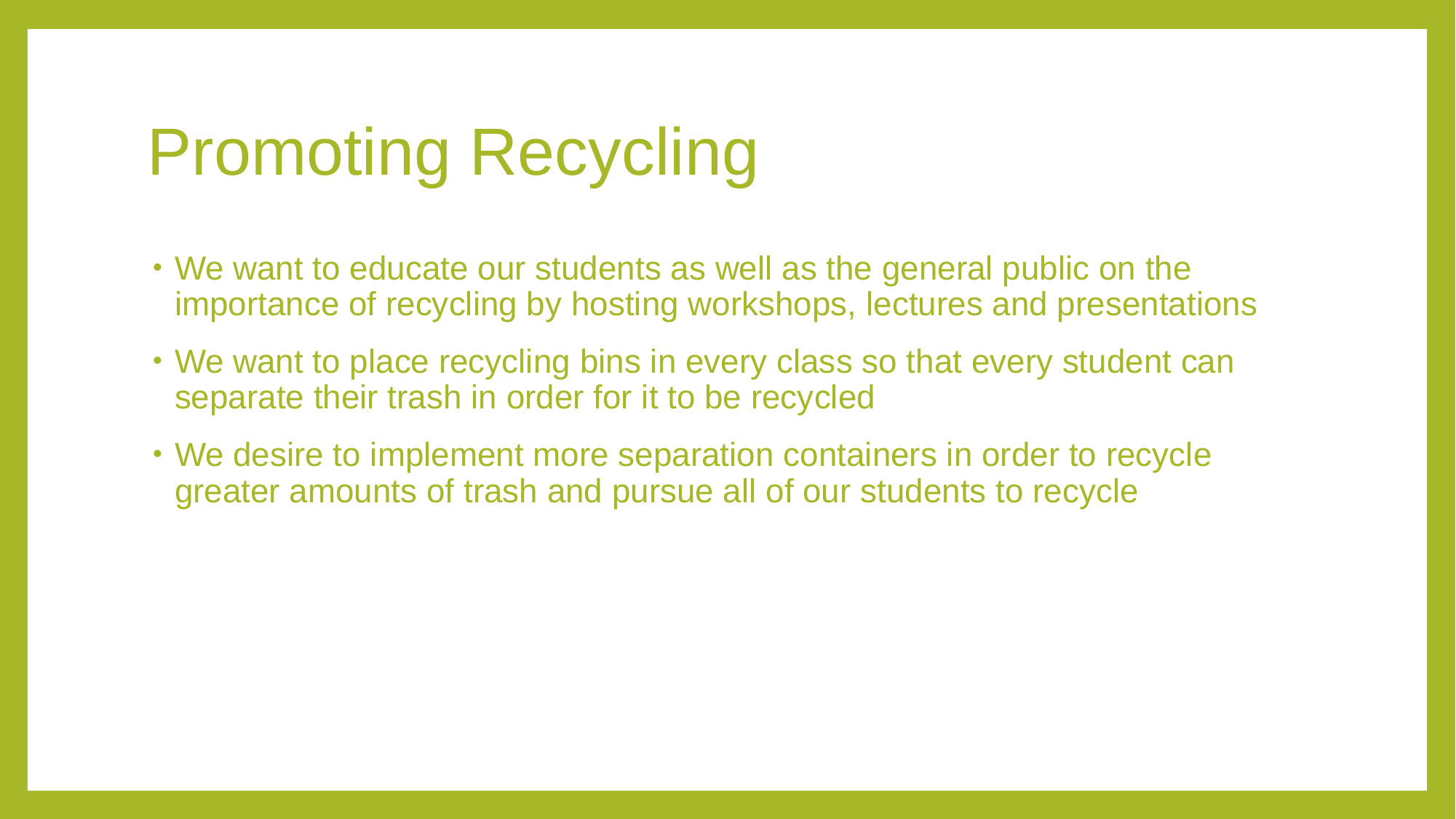

# Promoting Recycling
We want to educate our students as well as the general public on the importance of recycling by hosting workshops, lectures and presentations
We want to place recycling bins in every class so that every student can separate their trash in order for it to be recycled
We desire to implement more separation containers in order to recycle greater amounts of trash and pursue all of our students to recycle